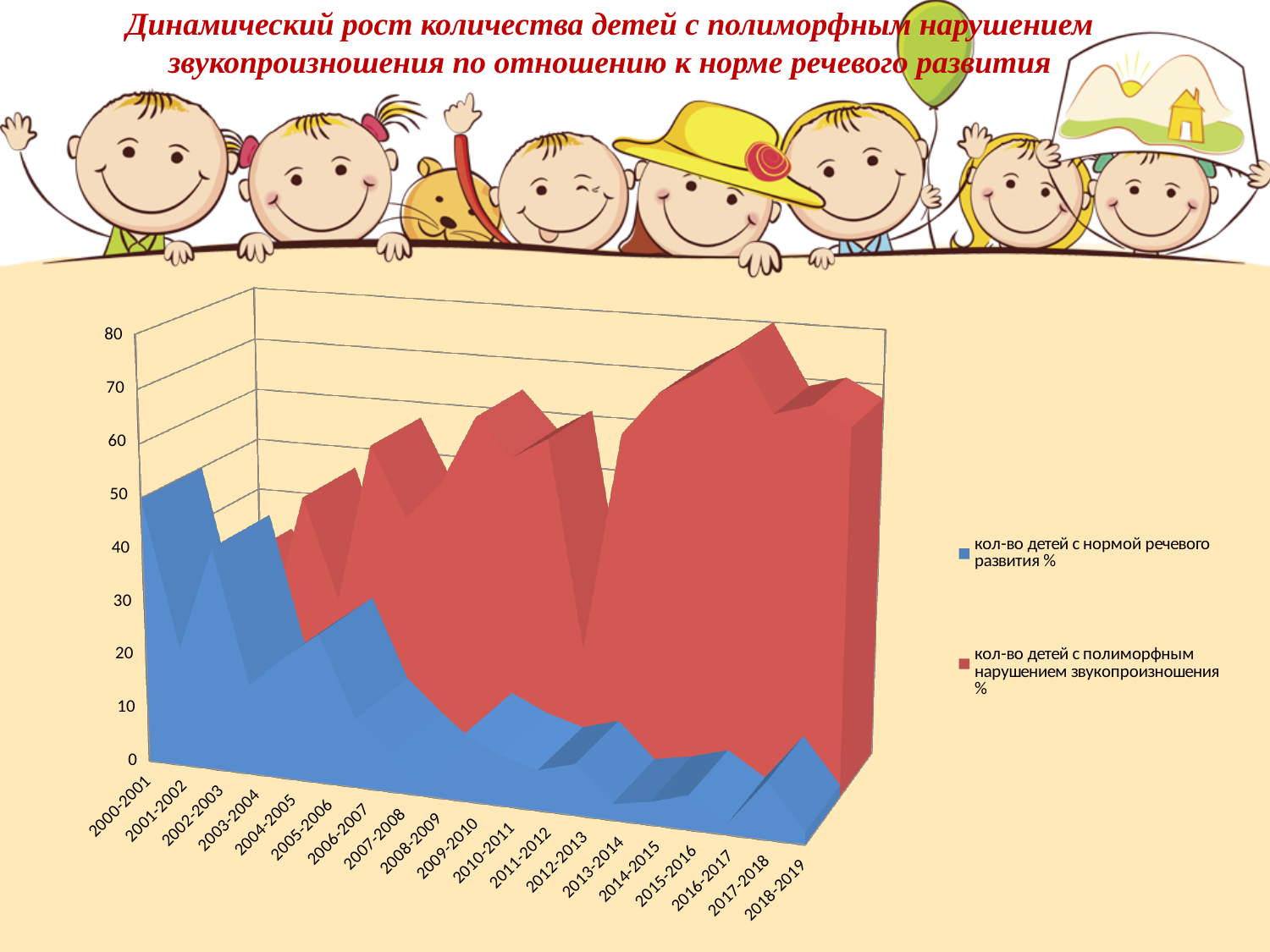

# Динамический рост количества детей с полиморфным нарушением звукопроизношения по отношению к норме речевого развития

[unsupported chart]